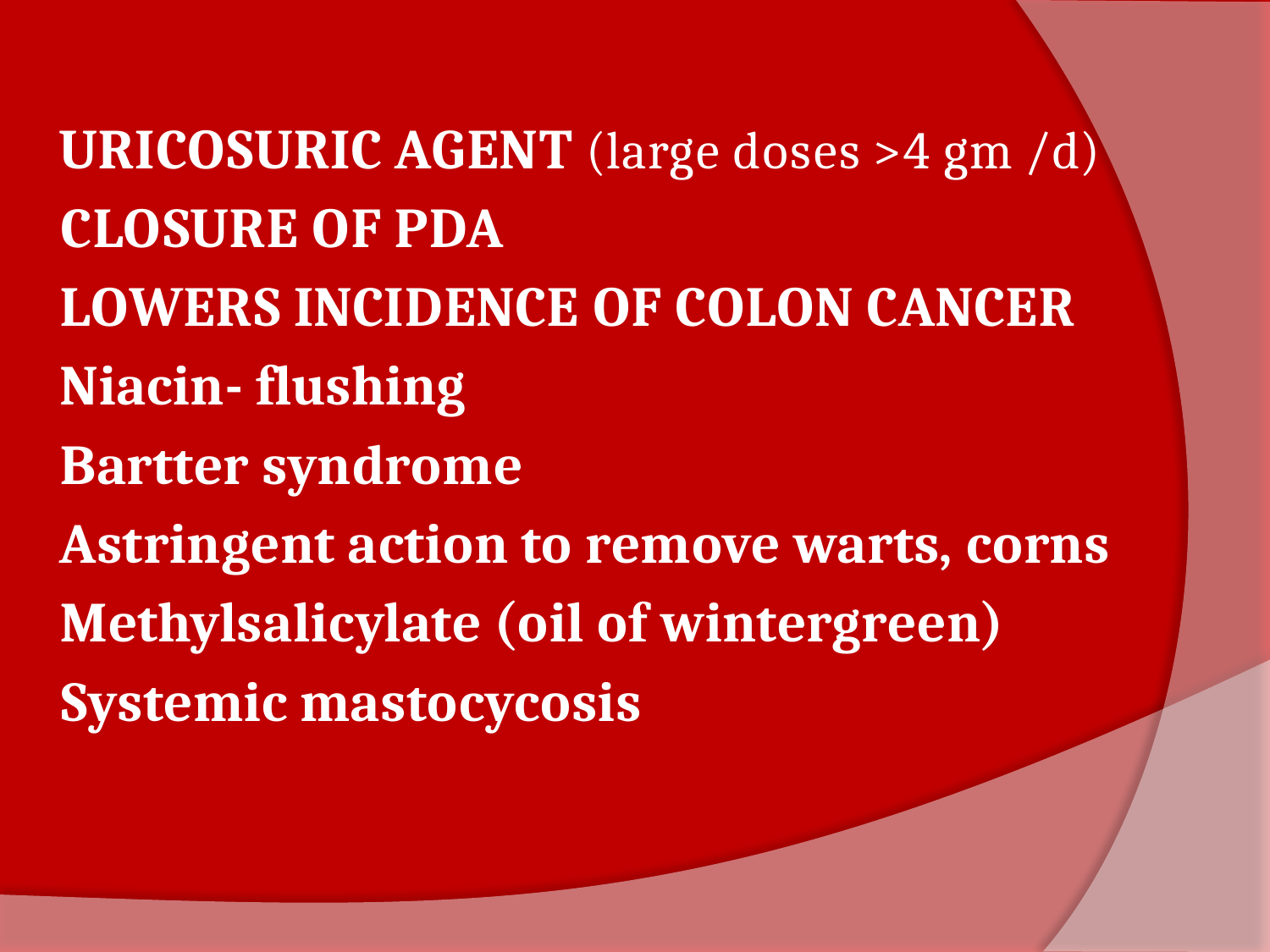

URICOSURIC AGENT (large doses >4 gm /d)
CLOSURE OF PDA
LOWERS INCIDENCE OF COLON CANCER
Niacin- flushing
Bartter syndrome
Astringent action to remove warts, corns
Methylsalicylate (oil of wintergreen)
Systemic mastocycosis